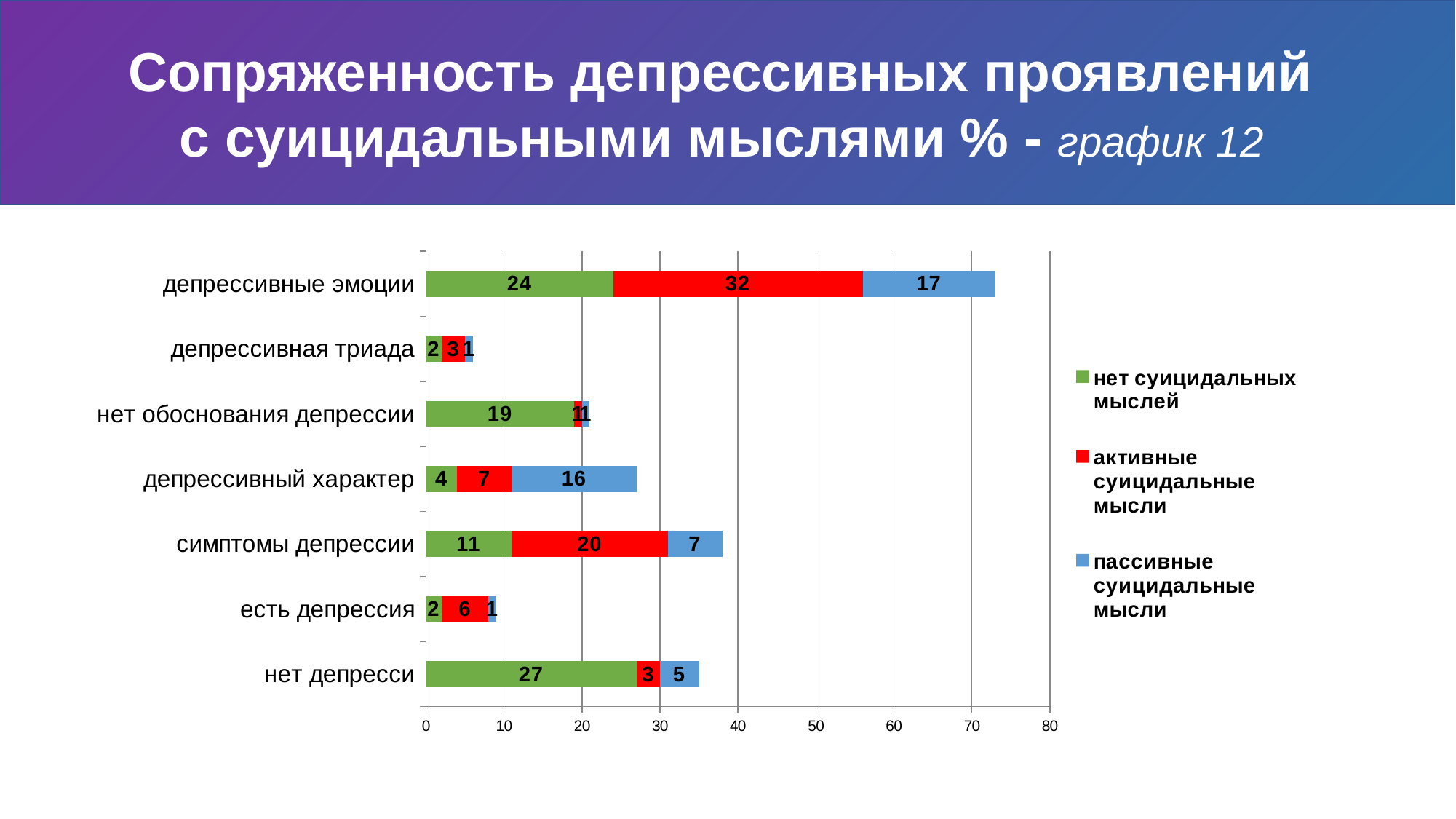

Сопряженность депрессивных проявлений
с суицидальными мыслями % - график 12

### Chart

| Category | нет суицидальных мыслей | активные суицидальные мысли | пассивные суицидальные мысли |
|---|---|---|---|
| нет депресси | 27.0 | 3.0 | 5.0 |
| есть депрессия | 2.0 | 6.0 | 1.0 |
| симптомы депрессии | 11.0 | 20.0 | 7.0 |
| депрессивный характер | 4.0 | 7.0 | 16.0 |
| нет обоснования депрессии | 19.0 | 1.0 | 1.0 |
| депрессивная триада | 2.0 | 3.0 | 1.0 |
| депрессивные эмоции | 24.0 | 32.0 | 17.0 |